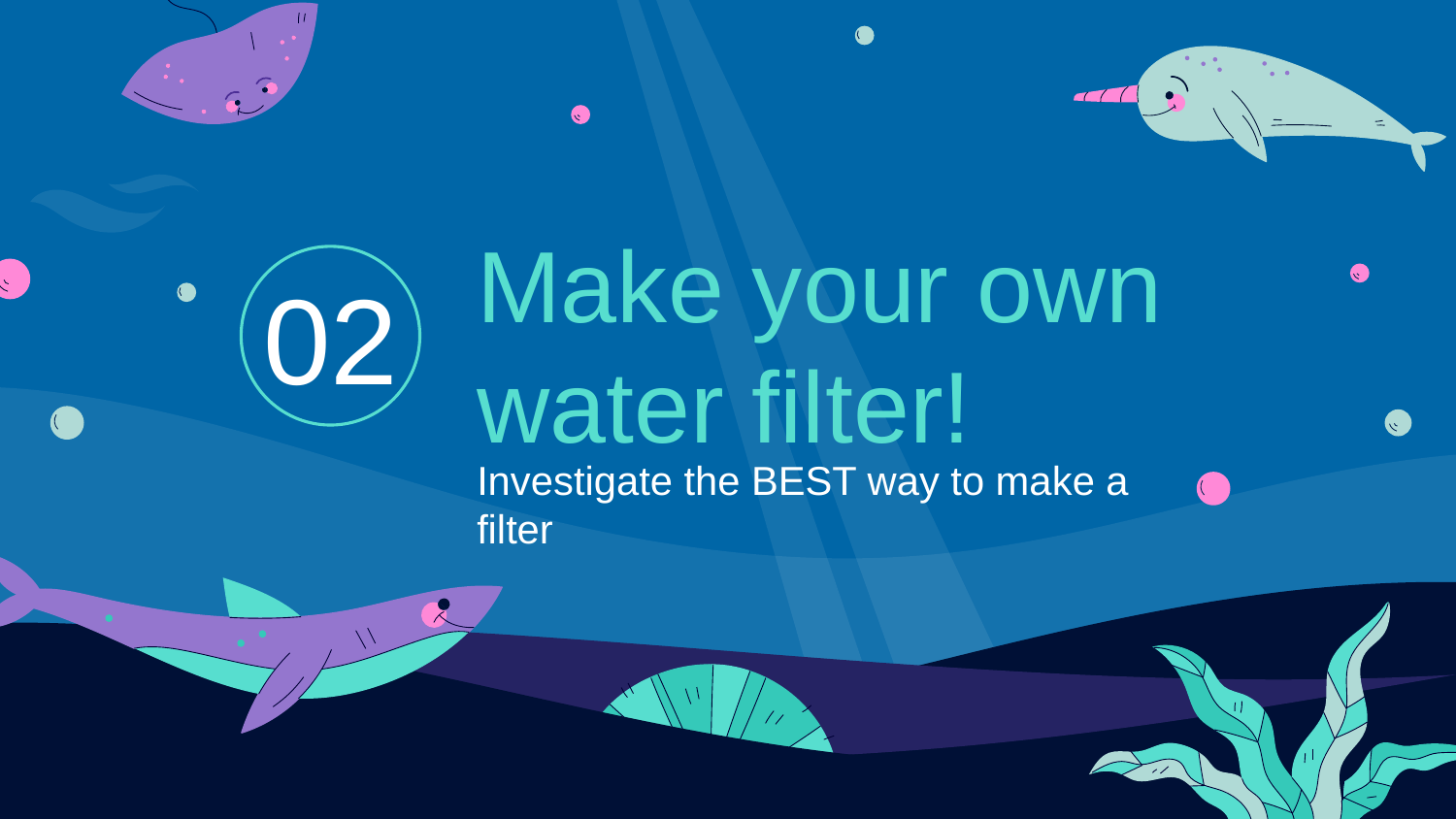

02
# Make your own water filter!
Investigate the BEST way to make a filter